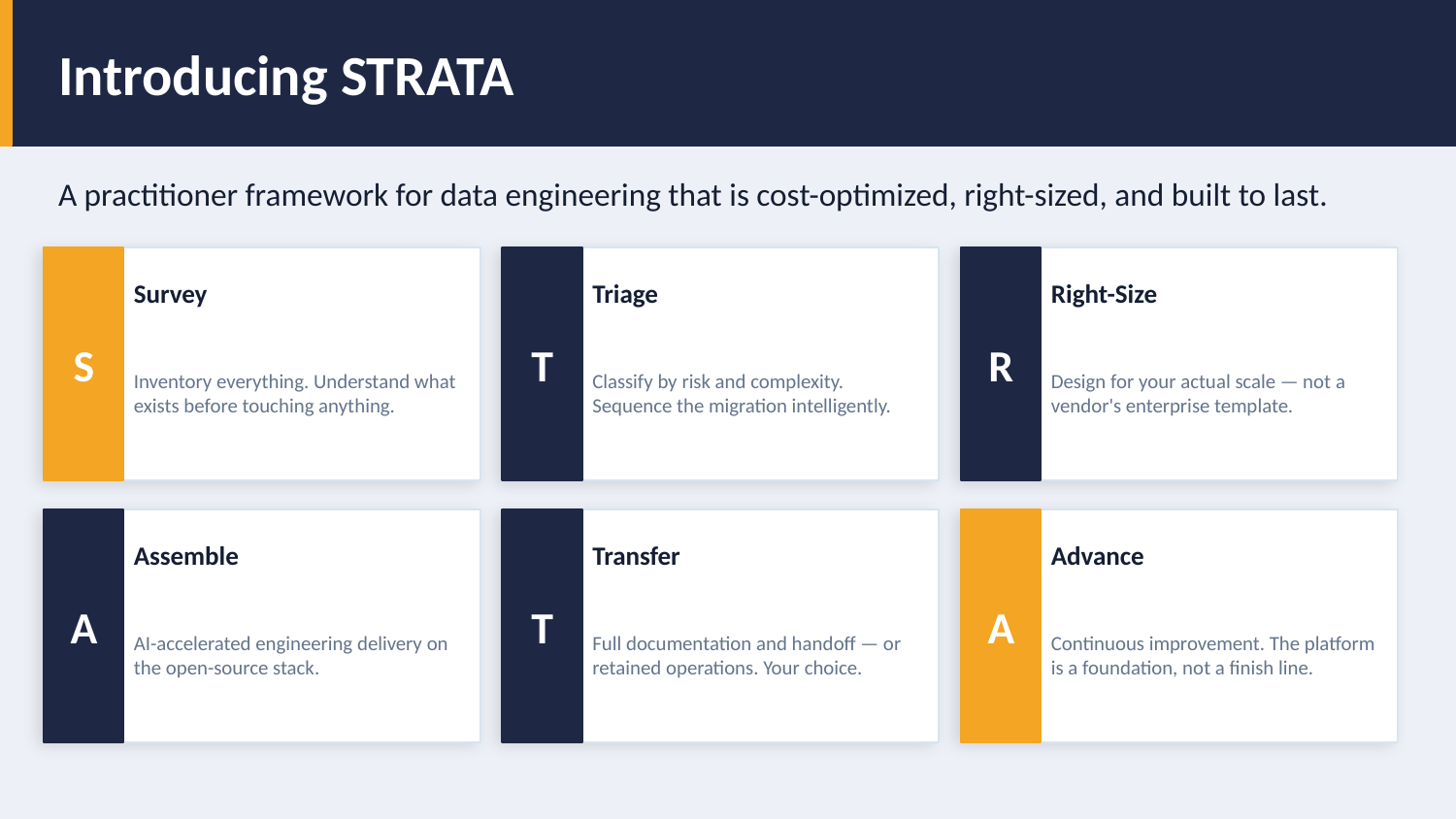

Introducing STRATA
A practitioner framework for data engineering that is cost-optimized, right-sized, and built to last.

S

T

R
Survey
Triage
Right-Size
Inventory everything. Understand what exists before touching anything.
Classify by risk and complexity. Sequence the migration intelligently.
Design for your actual scale — not a vendor's enterprise template.

A

T

A
Assemble
Transfer
Advance
AI-accelerated engineering delivery on the open-source stack.
Full documentation and handoff — or retained operations. Your choice.
Continuous improvement. The platform is a foundation, not a finish line.